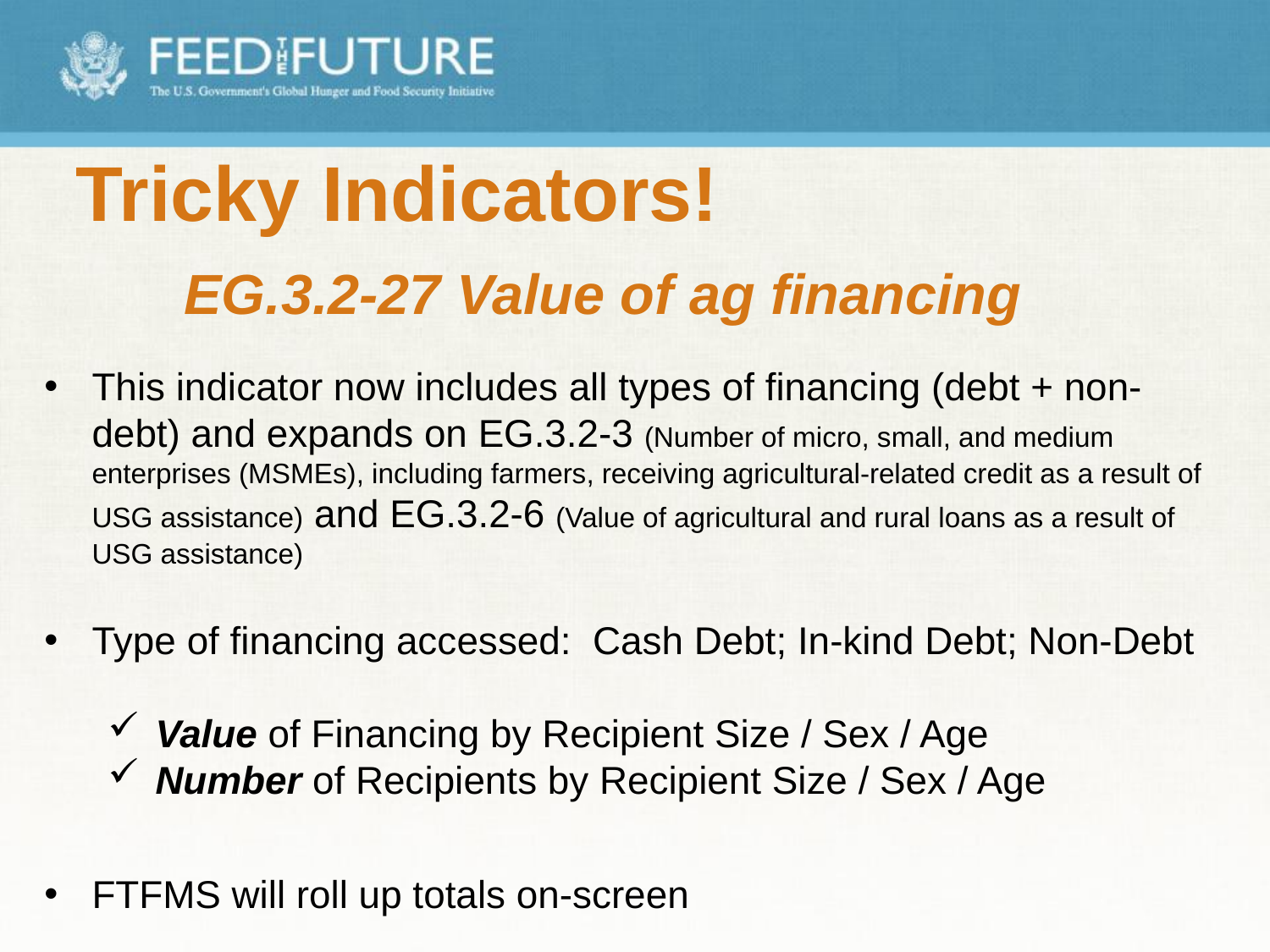

# Tricky Indicators! EG.3.2-27 Value of ag financing
This indicator now includes all types of financing (debt + non-debt) and expands on EG.3.2-3 (Number of micro, small, and medium enterprises (MSMEs), including farmers, receiving agricultural-related credit as a result of USG assistance) and EG.3.2-6 (Value of agricultural and rural loans as a result of USG assistance)

Type of financing accessed:  Cash Debt; In-kind Debt; Non-Debt

Value of Financing by Recipient Size / Sex / Age
Number of Recipients by Recipient Size / Sex / Age

FTFMS will roll up totals on-screen